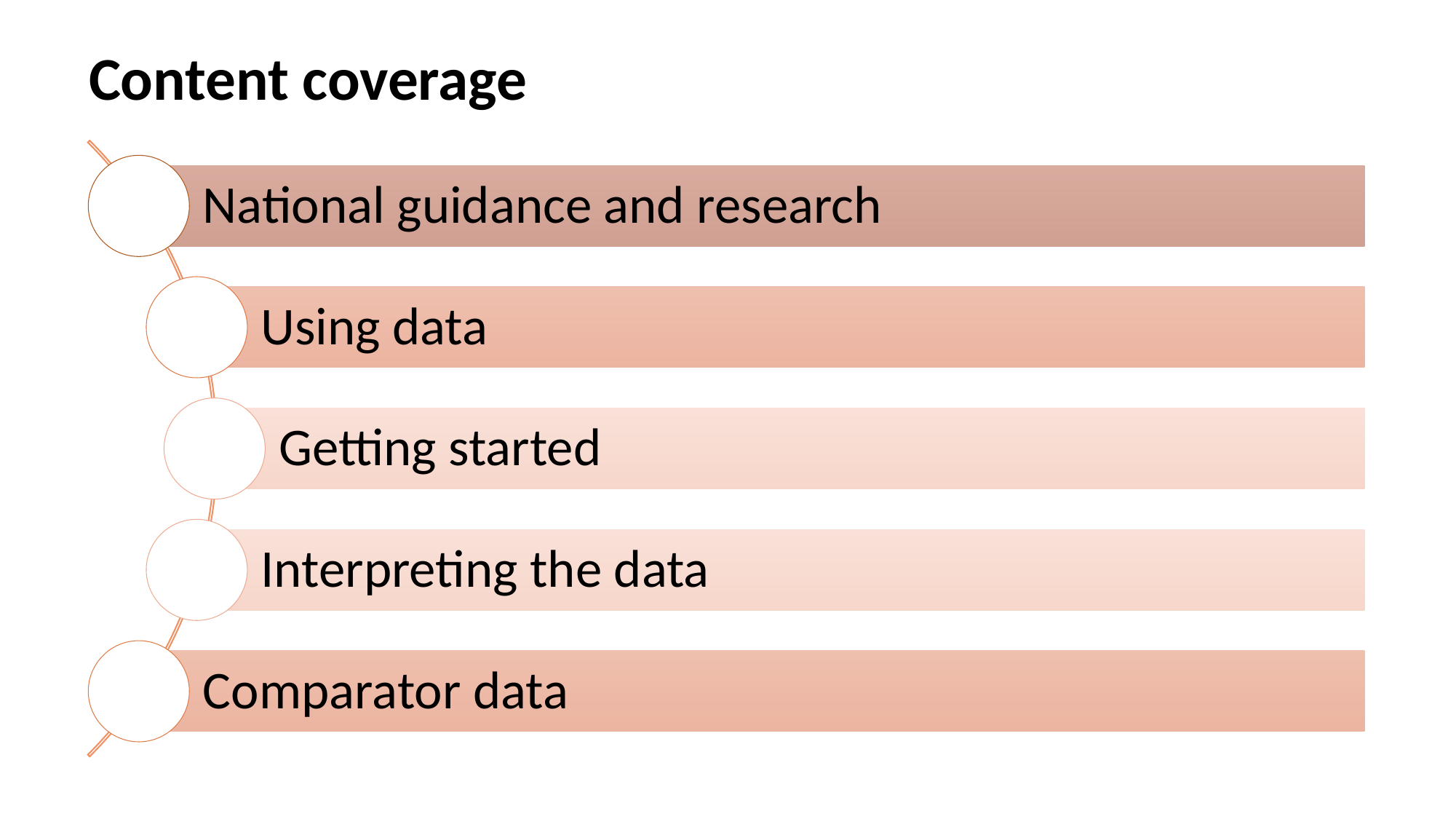

Content coverage
National guidance and research
Using data
Getting started
Interpreting the data
Comparator data